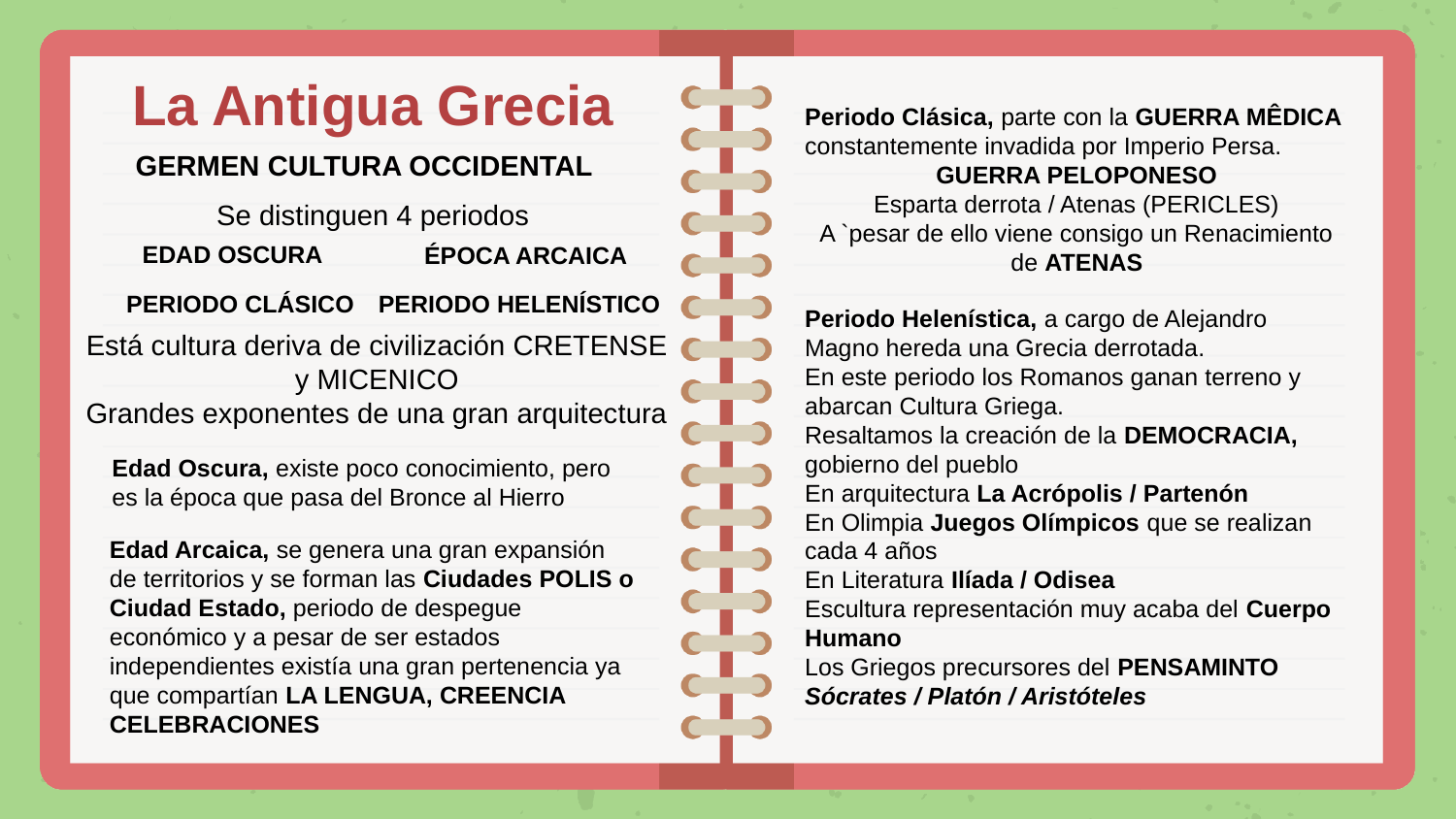

La Antigua Grecia
Periodo Clásica, parte con la GUERRA MÊDICA constantemente invadida por Imperio Persa.
GUERRA PELOPONESO
Esparta derrota / Atenas (PERICLES)
A `pesar de ello viene consigo un Renacimiento de ATENAS
GERMEN CULTURA OCCIDENTAL
Se distinguen 4 periodos
EDAD OSCURA
ÉPOCA ARCAICA
PERIODO CLÁSICO
PERIODO HELENÍSTICO
Periodo Helenística, a cargo de Alejandro Magno hereda una Grecia derrotada.
En este periodo los Romanos ganan terreno y abarcan Cultura Griega.
Resaltamos la creación de la DEMOCRACIA, gobierno del pueblo
En arquitectura La Acrópolis / Partenón
En Olimpia Juegos Olímpicos que se realizan cada 4 años
En Literatura Ilíada / Odisea
Escultura representación muy acaba del Cuerpo Humano
Los Griegos precursores del PENSAMINTO
Sócrates / Platón / Aristóteles
Está cultura deriva de civilización CRETENSE y MICENICO
Grandes exponentes de una gran arquitectura
Edad Oscura, existe poco conocimiento, pero es la época que pasa del Bronce al Hierro
Edad Arcaica, se genera una gran expansión de territorios y se forman las Ciudades POLIS o Ciudad Estado, periodo de despegue económico y a pesar de ser estados independientes existía una gran pertenencia ya que compartían LA LENGUA, CREENCIA CELEBRACIONES